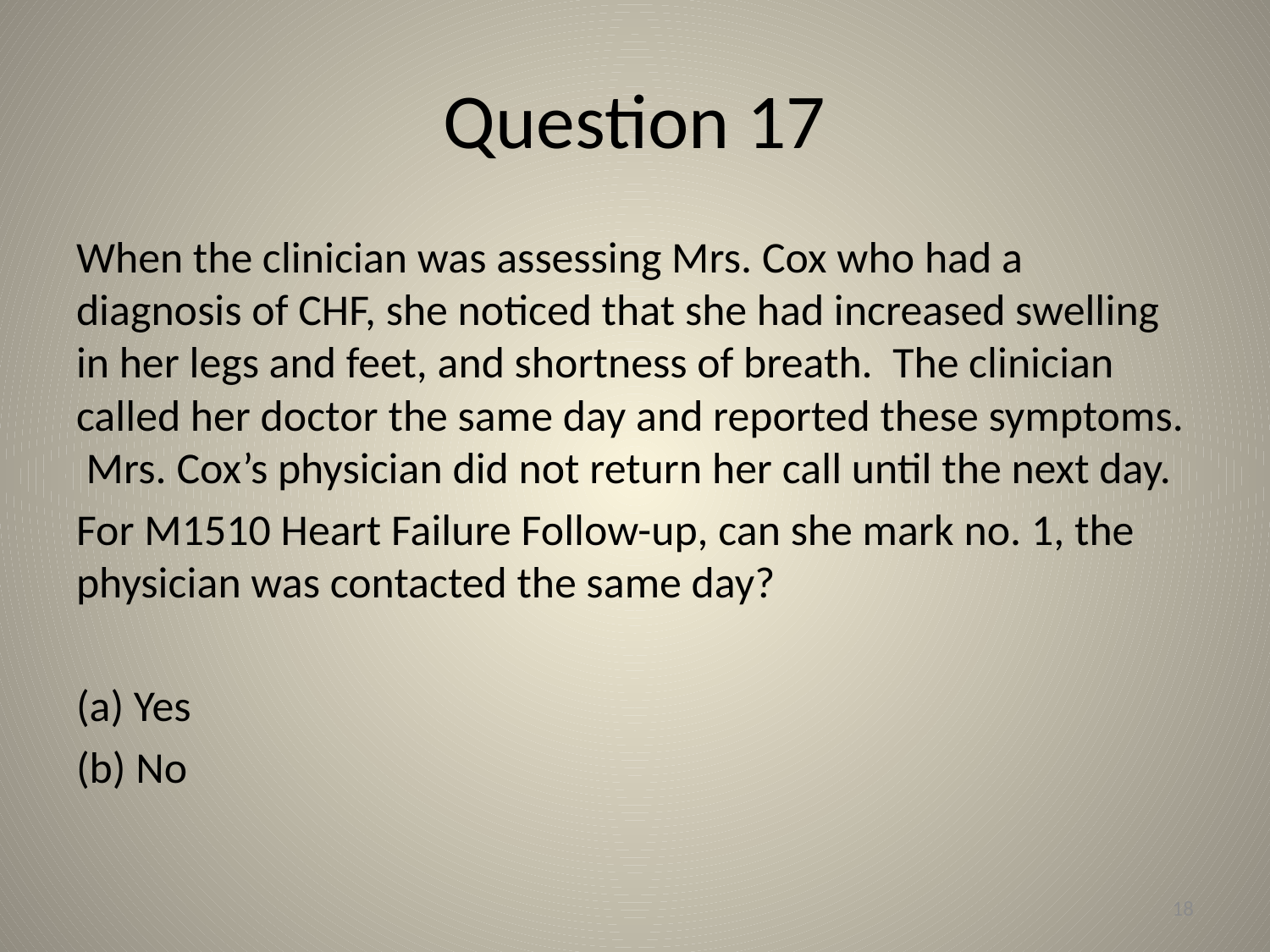

# Question 17
When the clinician was assessing Mrs. Cox who had a diagnosis of CHF, she noticed that she had increased swelling in her legs and feet, and shortness of breath.  The clinician called her doctor the same day and reported these symptoms.  Mrs. Cox’s physician did not return her call until the next day.
For M1510 Heart Failure Follow-up, can she mark no. 1, the physician was contacted the same day?

(a) Yes
(b) No
18